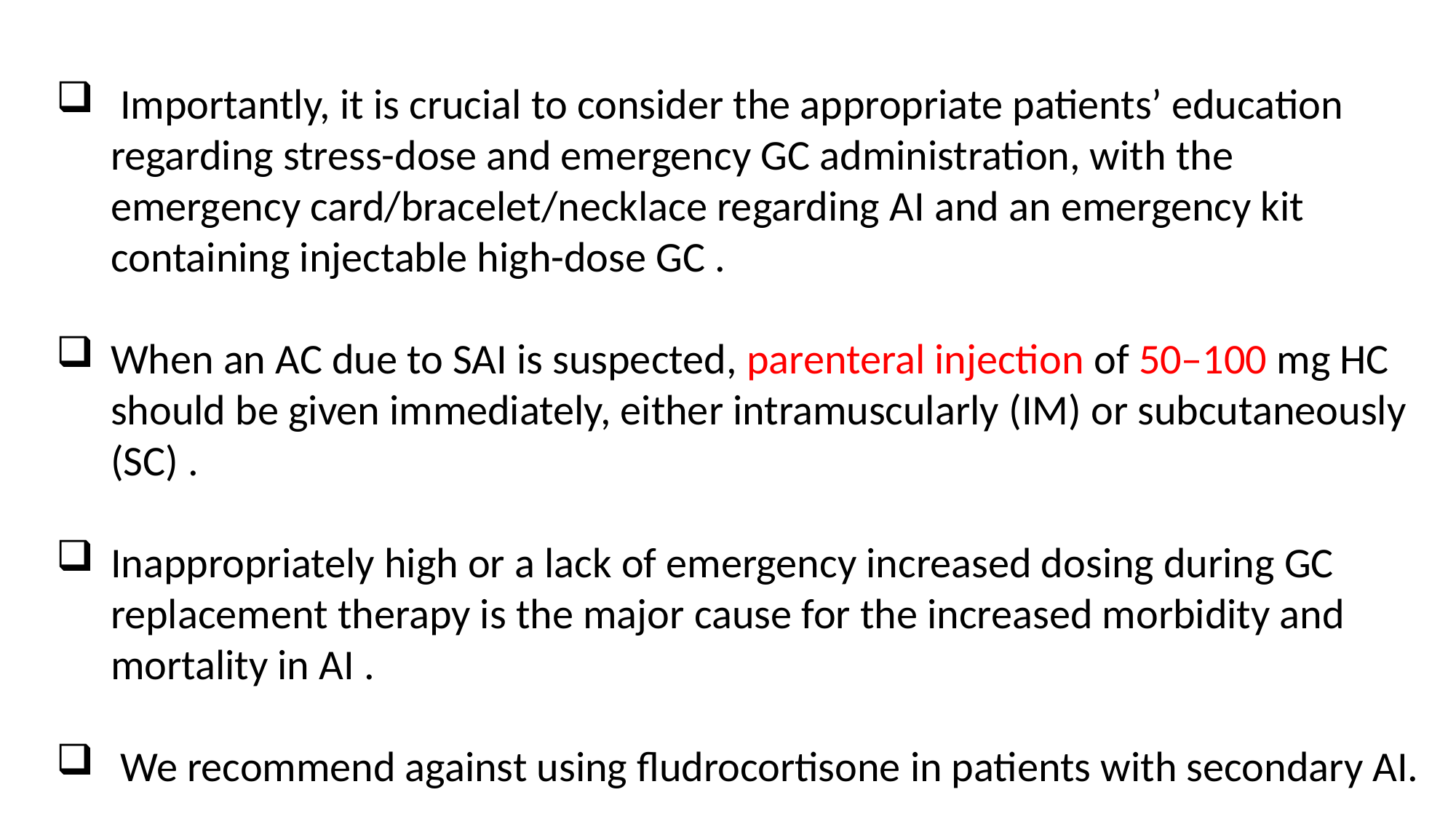

Importantly, it is crucial to consider the appropriate patients’ education regarding stress-dose and emergency GC administration, with the emergency card/bracelet/necklace regarding AI and an emergency kit containing injectable high-dose GC .

When an AC due to SAI is suspected, parenteral injection of 50–100 mg HC should be given immediately, either intramuscularly (IM) or subcutaneously (SC) .

Inappropriately high or a lack of emergency increased dosing during GC replacement therapy is the major cause for the increased morbidity and mortality in AI .

 We recommend against using fludrocortisone in patients with secondary AI.